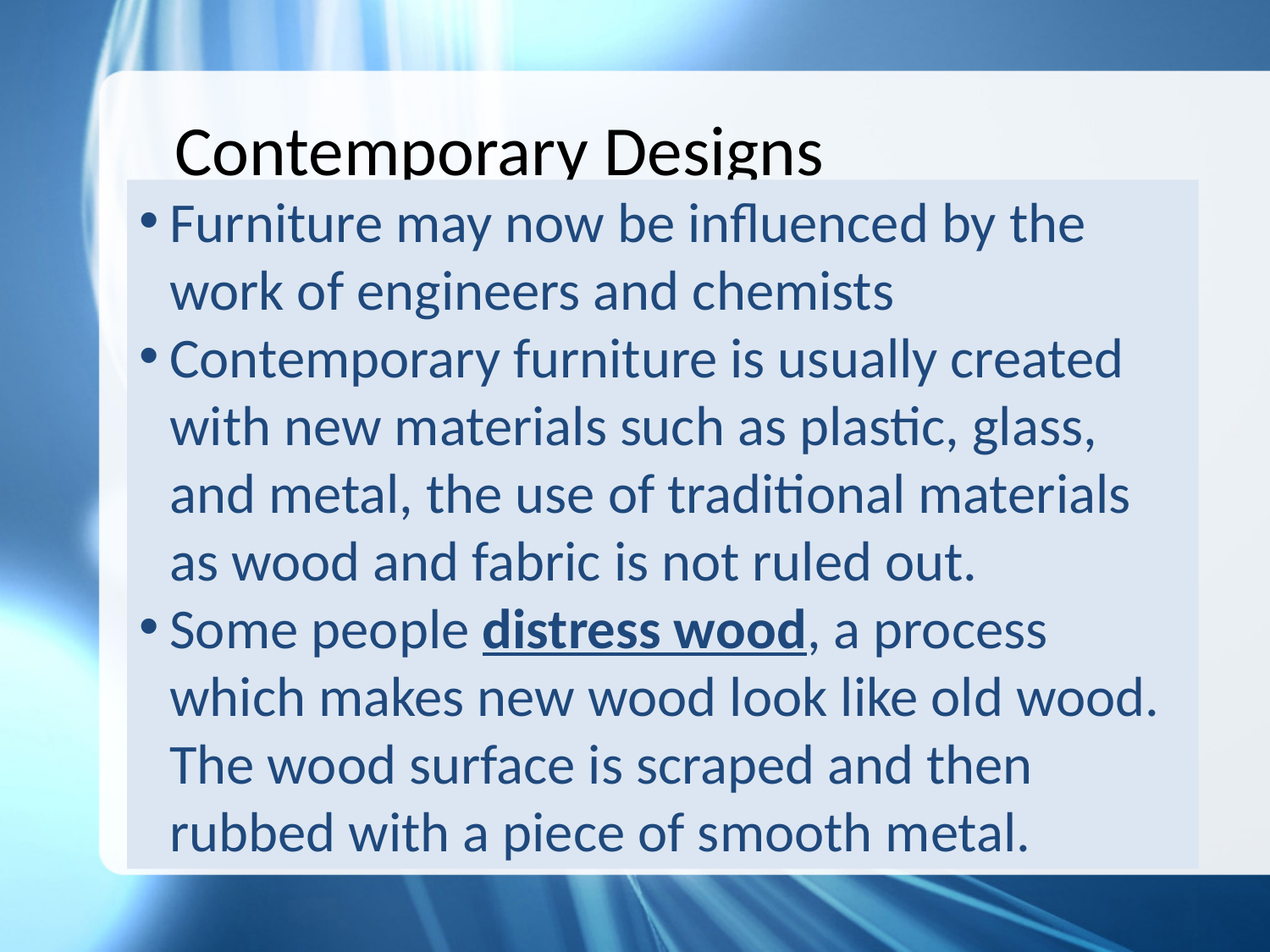

Contemporary Designs

Furniture may now be influenced by the work of engineers and chemists
Contemporary furniture is usually created with new materials such as plastic, glass, and metal, the use of traditional materials as wood and fabric is not ruled out.
Some people distress wood, a process which makes new wood look like old wood. The wood surface is scraped and then rubbed with a piece of smooth metal.